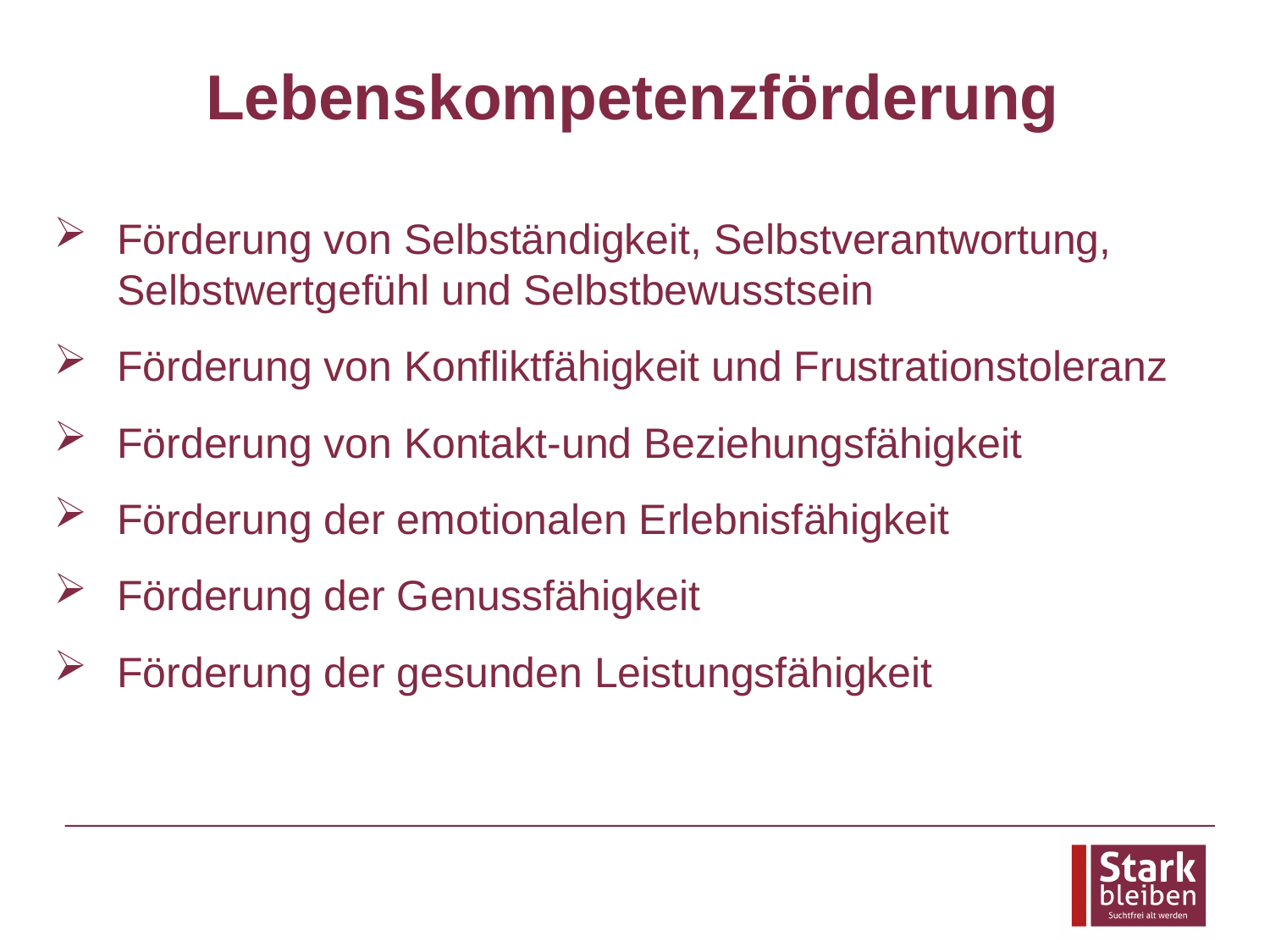

# Lebenskompetenzförderung
Förderung von Selbständigkeit, Selbstverantwortung, Selbstwertgefühl und Selbstbewusstsein

Förderung von Konfliktfähigkeit und Frustrationstoleranz

Förderung von Kontakt-und Beziehungsfähigkeit

Förderung der emotionalen Erlebnisfähigkeit

Förderung der Genussfähigkeit

Förderung der gesunden Leistungsfähigkeit